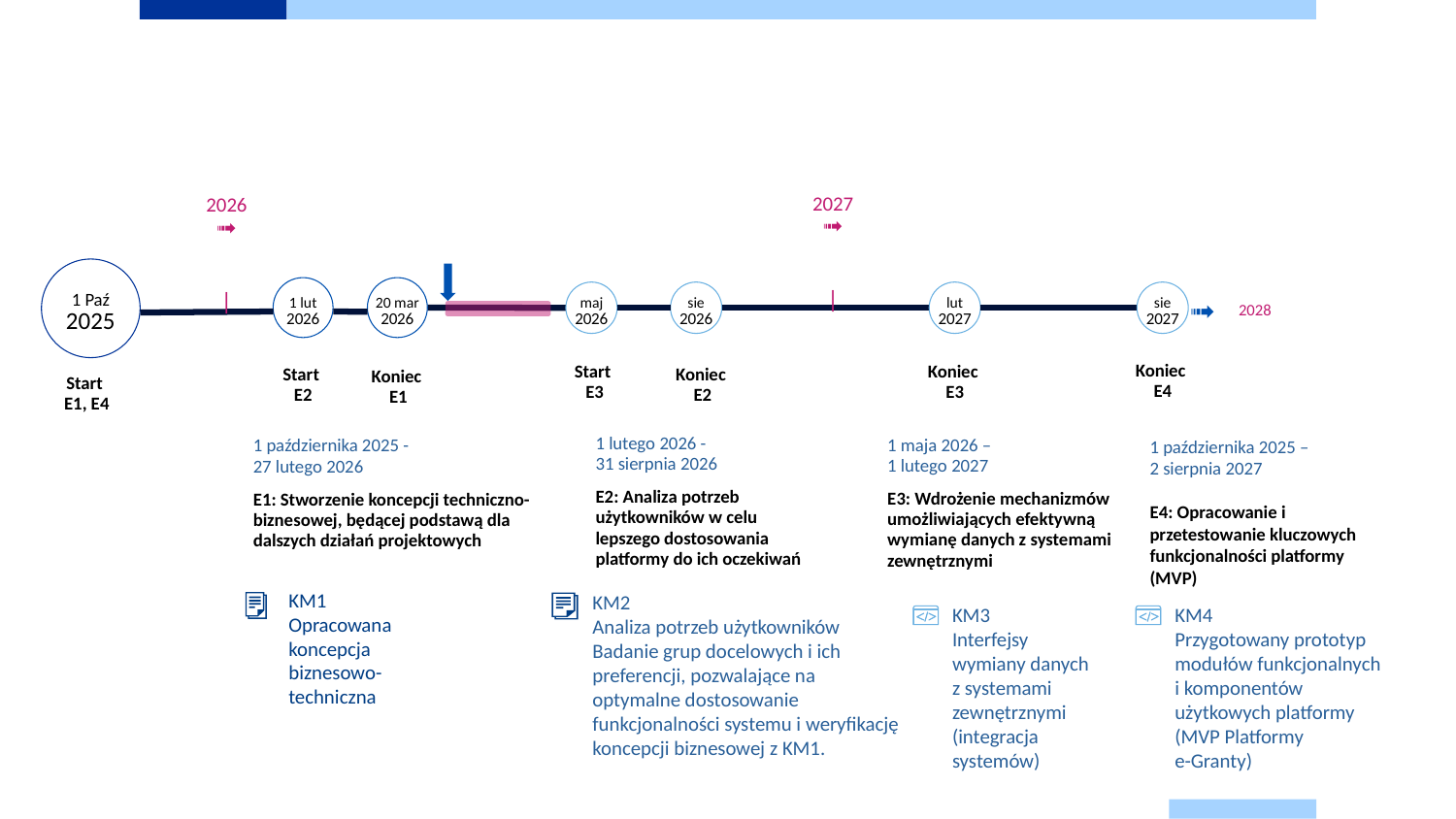

# Na jakim etapie projektu jesteśmy?
2027
➟

|

2026
➟

|
1 Paź
2025

1 lut
2026
20 mar
2026
maj
2026
sie
2026
lut
2027
sie
2027
➟
2028

Start
E1, E4

Koniec
E4
Koniec
E3
Start
E3

Start
E2

Koniec
E2
Koniec
E1
1 lutego 2026 - 
31 sierpnia 2026
E2: Analiza potrzeb użytkowników w celu lepszego dostosowania platformy do ich oczekiwań
1 maja 2026 –
1 lutego 2027
E3: Wdrożenie mechanizmów umożliwiających efektywną wymianę danych z systemami zewnętrznymi
1 października 2025 –
2 sierpnia 2027

E4: Opracowanie i przetestowanie kluczowych funkcjonalności platformy
(MVP)
1 października 2025 - 
27 lutego 2026
E1: Stworzenie koncepcji techniczno-biznesowej, będącej podstawą dla dalszych działań projektowych
KM1
Opracowana koncepcja biznesowo-techniczna
KM2
Analiza potrzeb użytkowników
Badanie grup docelowych i ich preferencji, pozwalające na optymalne dostosowanie funkcjonalności systemu i weryfikację koncepcji biznesowej z KM1.

KM3
Interfejsy wymiany danych
z systemami zewnętrznymi (integracja systemów)
KM4
Przygotowany prototyp modułów funkcjonalnych
i komponentów użytkowych platformy (MVP Platformy
e-Granty)